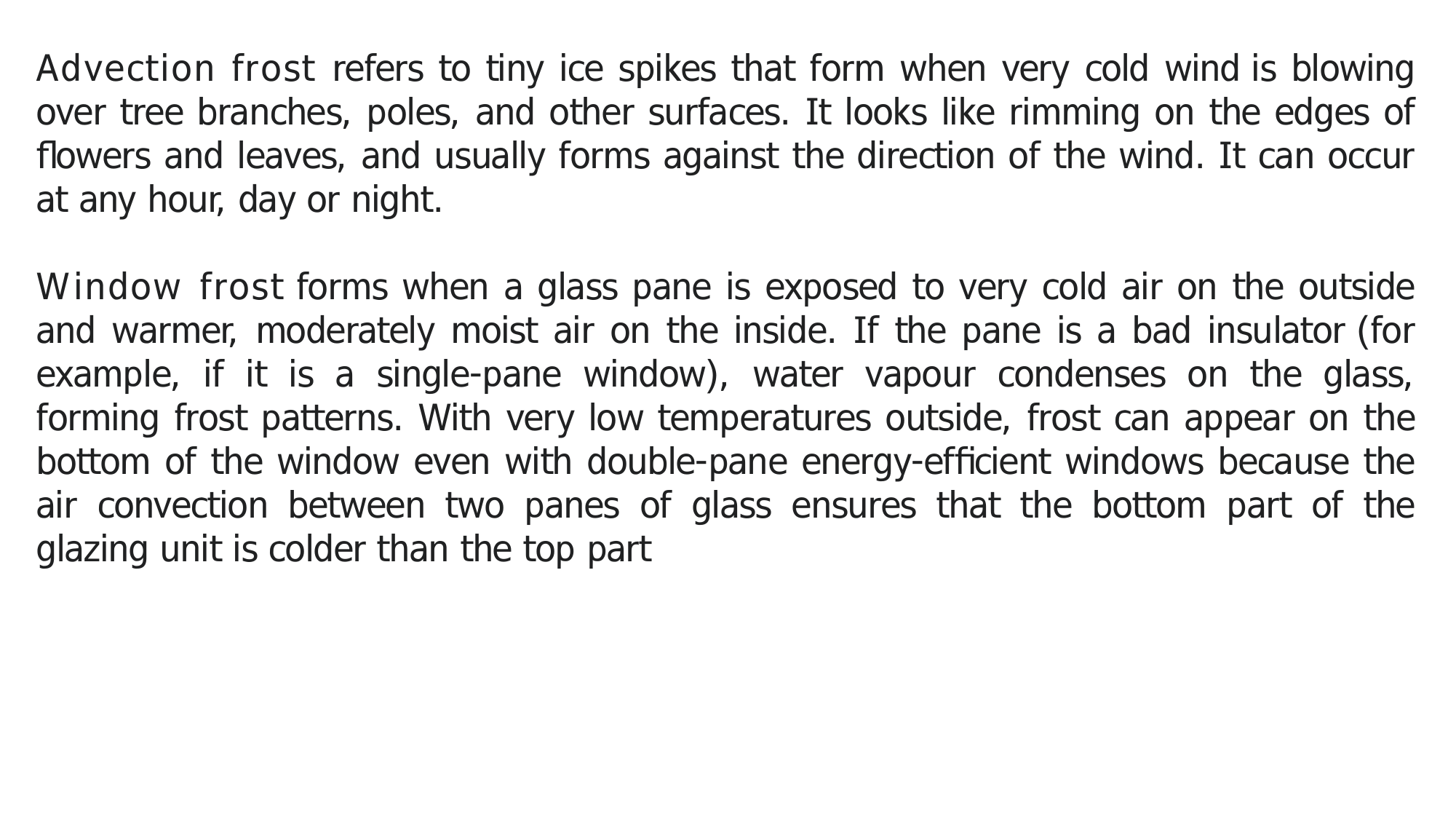

Advection frost refers to tiny ice spikes that form when very cold wind is blowing over tree branches, poles, and other surfaces. It looks like rimming on the edges of flowers and leaves, and usually forms against the direction of the wind. It can occur at any hour, day or night.

Window frost forms when a glass pane is exposed to very cold air on the outside and warmer, moderately moist air on the inside. If the pane is a bad insulator (for example, if it is a single-pane window), water vapour condenses on the glass, forming frost patterns. With very low temperatures outside, frost can appear on the bottom of the window even with double-pane energy-efficient windows because the air convection between two panes of glass ensures that the bottom part of the glazing unit is colder than the top part